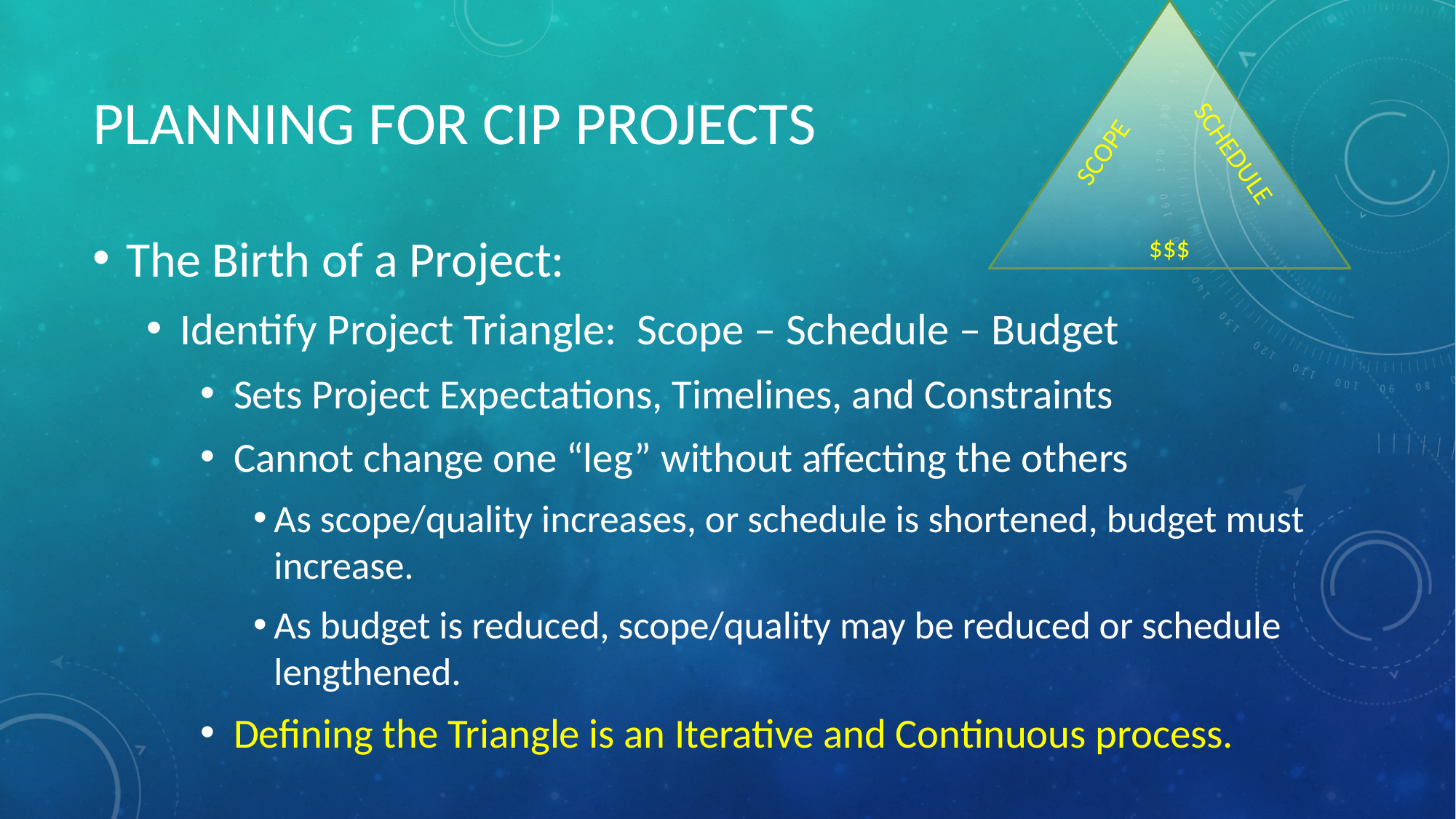

SCOPE
SCHEDULE
$$$
# Planning for cip projects
The Birth of a Project:
Identify Project Triangle:  Scope – Schedule – Budget
Sets Project Expectations, Timelines, and Constraints
Cannot change one “leg” without affecting the others
As scope/quality increases, or schedule is shortened, budget must increase.
As budget is reduced, scope/quality may be reduced or schedule lengthened.
Defining the Triangle is an Iterative and Continuous process.